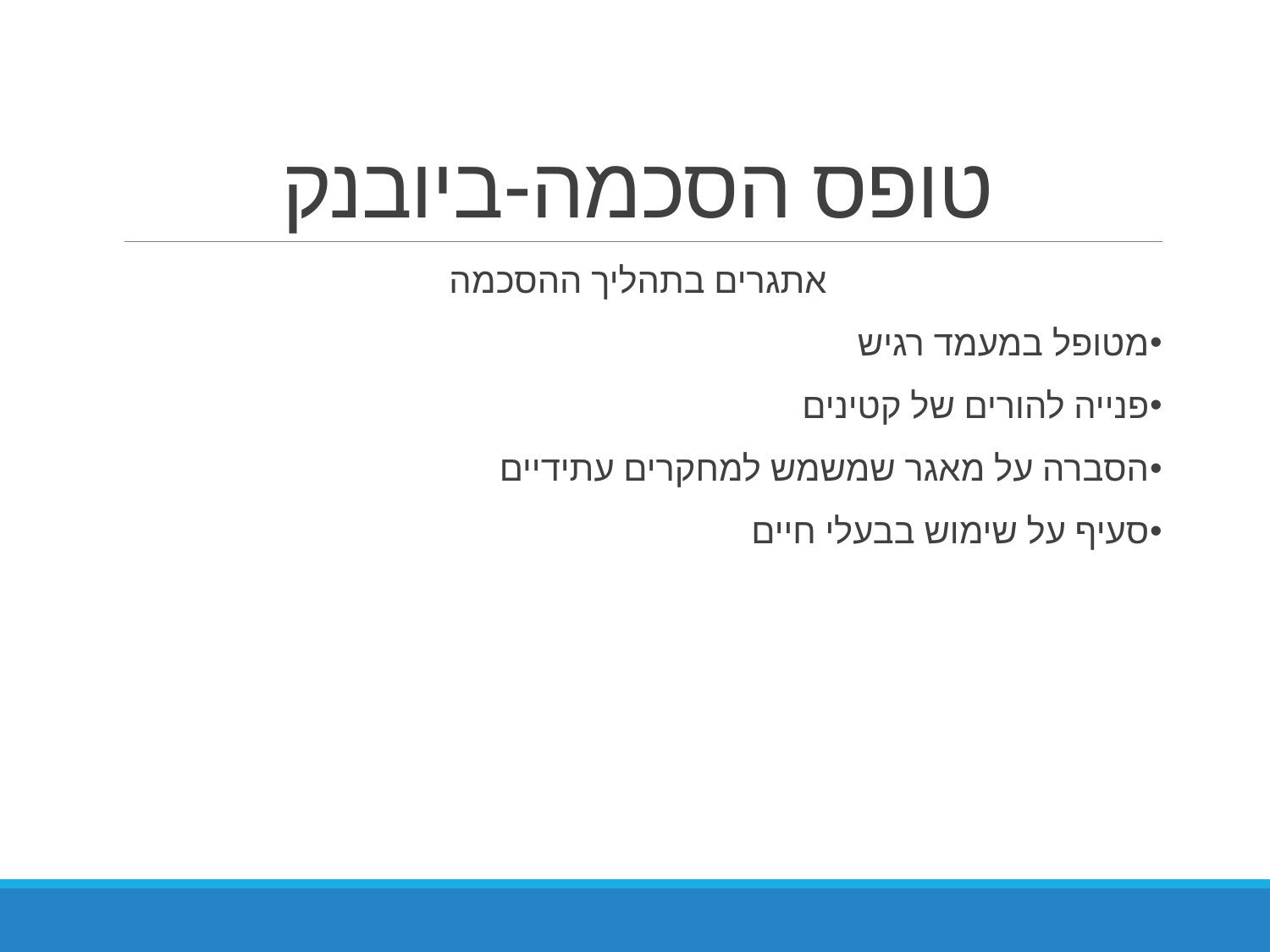

# טופס הסכמה-ביובנק
אתגרים בתהליך ההסכמה
מטופל במעמד רגיש
פנייה להורים של קטינים
הסברה על מאגר שמשמש למחקרים עתידיים
סעיף על שימוש בבעלי חיים